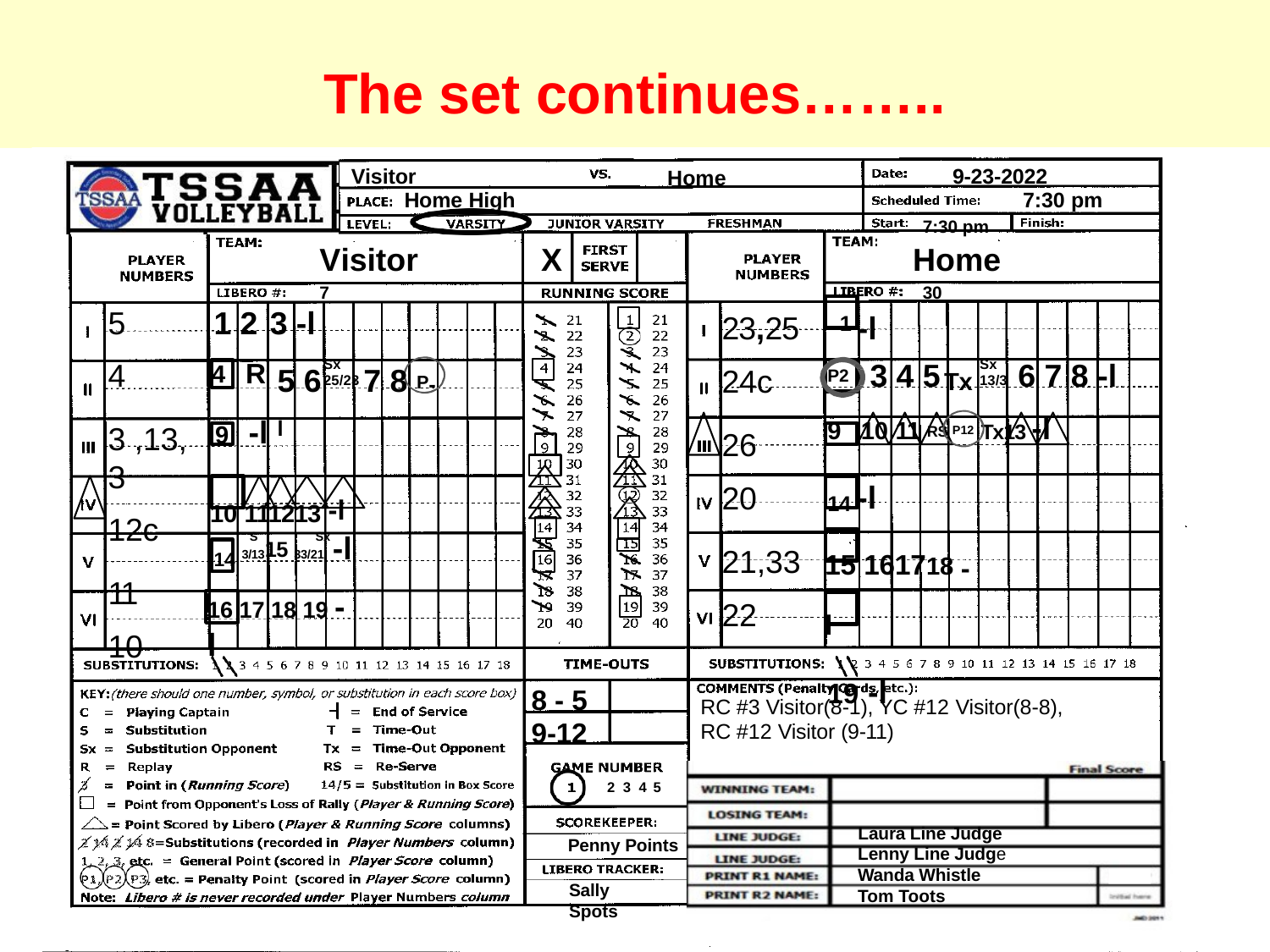

# The set continues……..

Visitor
Home High
Home
9-23-2022
7:30 pm
7:30 pm
Home
30

Visitor
7
X

5
4
3 ,13,3
12c
11
10
1 2 3 -l
23,25	1 -l
24c
26
20
21,33
22

5 6	7 8 P-l
3 4 5
6 7 8 -l
R

Sx  25/23
Sx  13/3

4

P2
Tx

9	10 11 RS P12  Tx13 -l

9	-l

14 -l
15 161718 -l

19 -l
10 111213 -l

-l

S	Sx
3/1315 33/21

14

16 17 18 19 -l

8 - 5
9-12
RC #3 Visitor(8-1), YC #12 Visitor(8-8),
RC #12 Visitor (9-11)

2  3  4 5
Laura Line Judge
Lenny Line Judge
Wanda Whistle
Tom Toots
Penny Points

Sally Spots